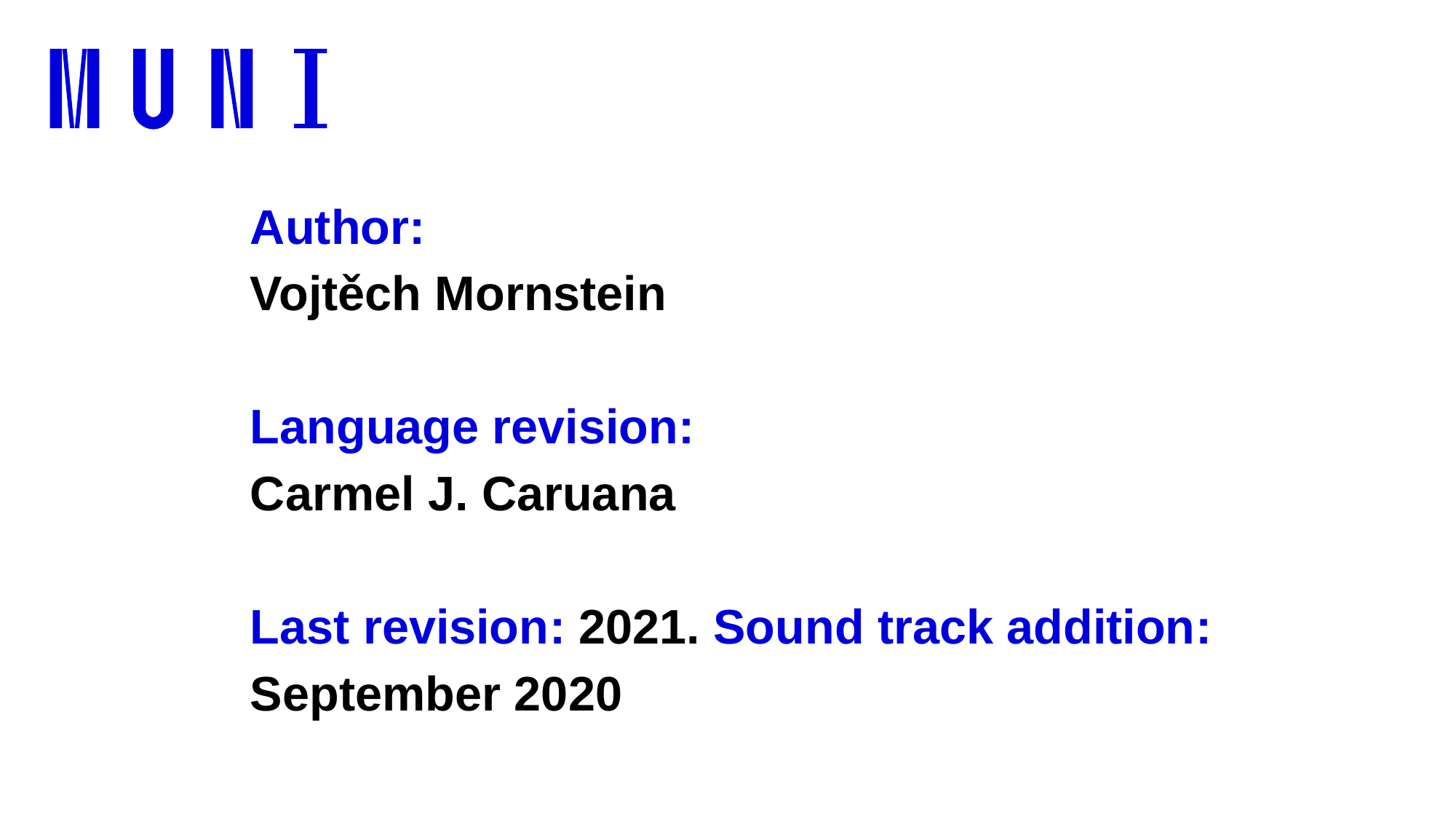

# Author: Vojtěch Mornstein Language revision: Carmel J. Caruana Last revision: 2021. Sound track addition: September 2020